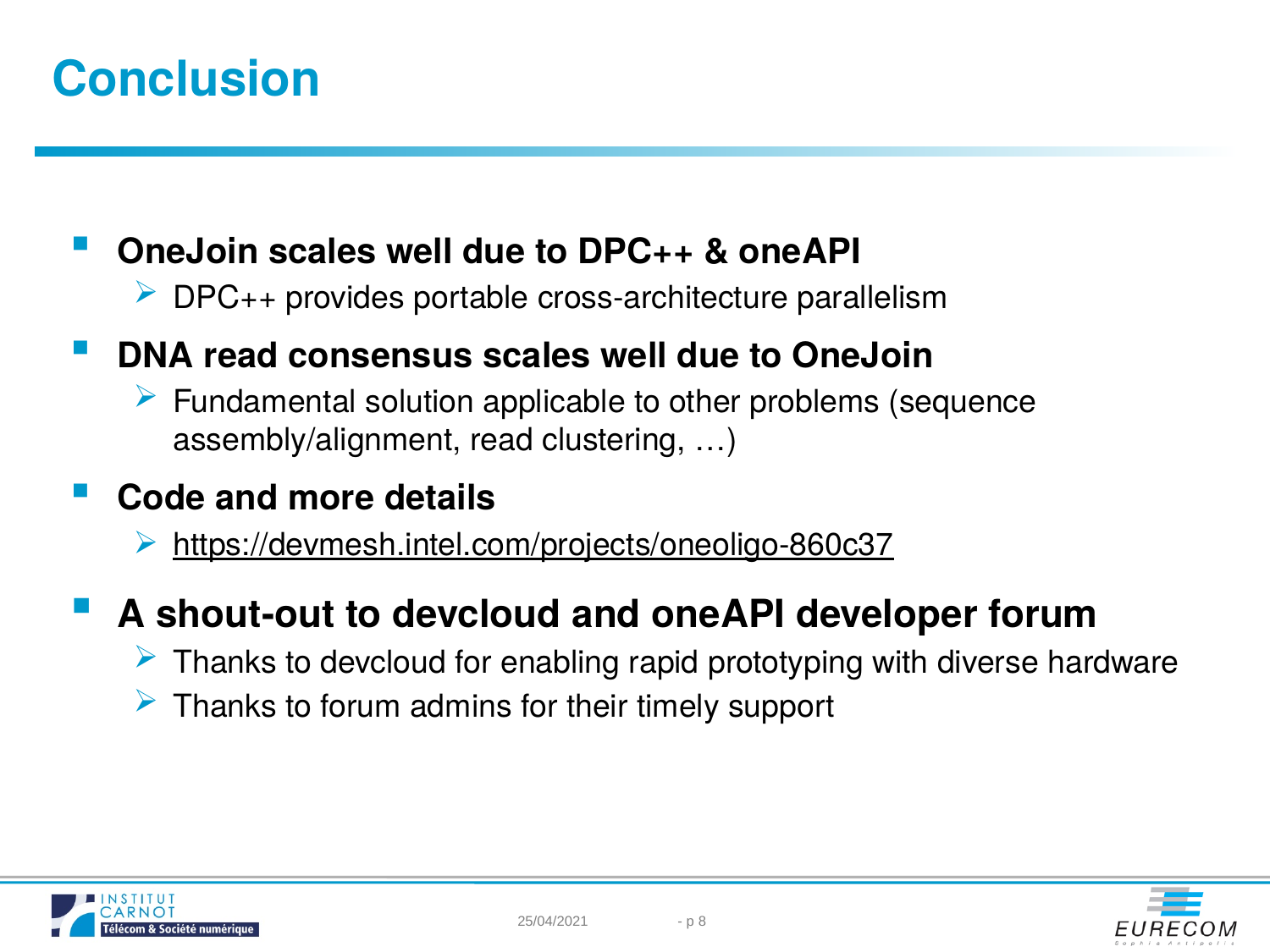

# Conclusion
OneJoin scales well due to DPC++ & oneAPI
DPC++ provides portable cross-architecture parallelism
DNA read consensus scales well due to OneJoin
Fundamental solution applicable to other problems (sequence assembly/alignment, read clustering, …)
Code and more details
https://devmesh.intel.com/projects/oneoligo-860c37
A shout-out to devcloud and oneAPI developer forum
Thanks to devcloud for enabling rapid prototyping with diverse hardware
Thanks to forum admins for their timely support
25/04/2021
- p 8